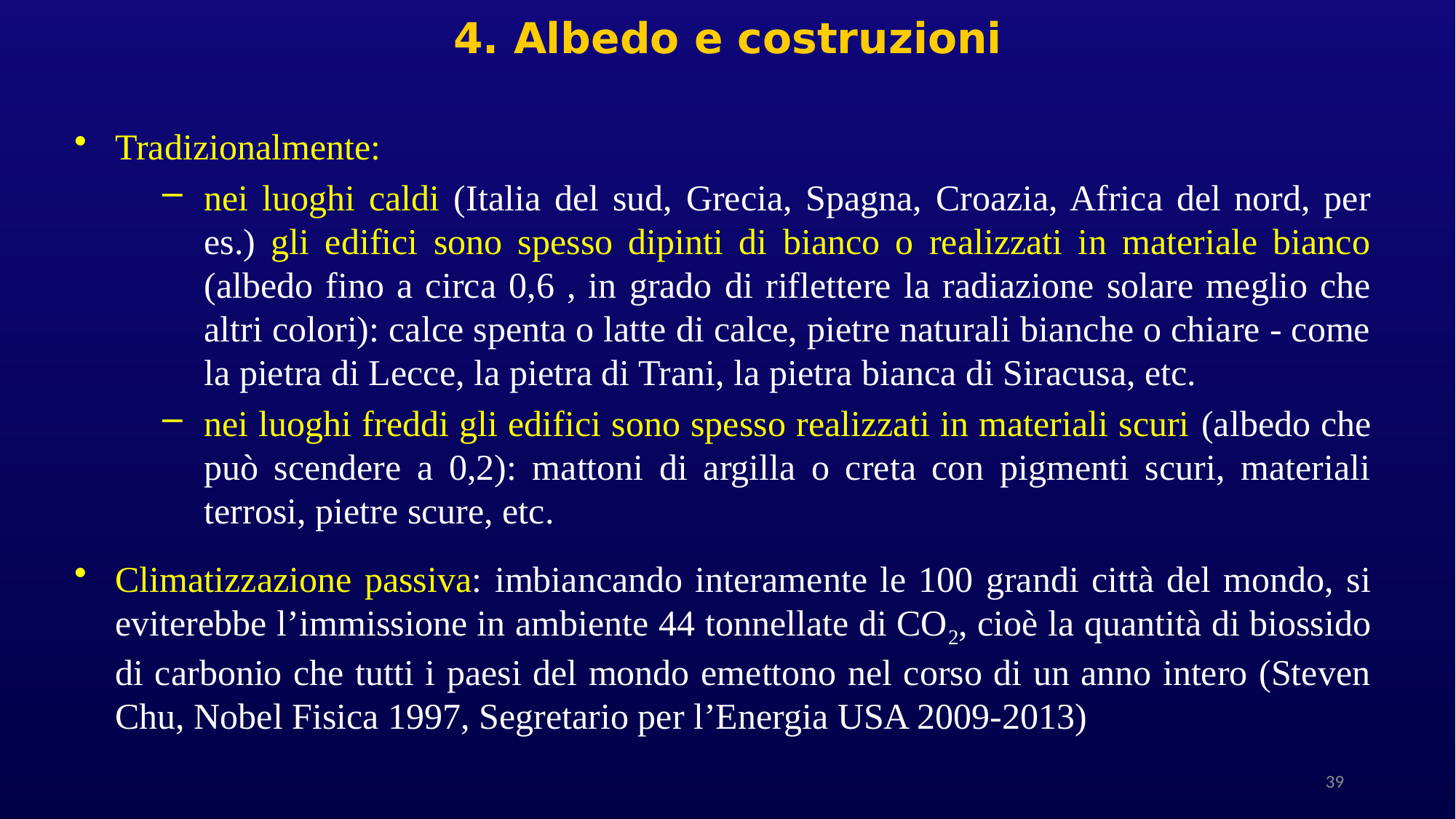

4. Albedo e costruzioni
Tradizionalmente:
nei luoghi caldi (Italia del sud, Grecia, Spagna, Croazia, Africa del nord, per es.) gli edifici sono spesso dipinti di bianco o realizzati in materiale bianco (albedo fino a circa 0,6 , in grado di riflettere la radiazione solare meglio che altri colori): calce spenta o latte di calce, pietre naturali bianche o chiare - come la pietra di Lecce, la pietra di Trani, la pietra bianca di Siracusa, etc.
nei luoghi freddi gli edifici sono spesso realizzati in materiali scuri (albedo che può scendere a 0,2): mattoni di argilla o creta con pigmenti scuri, materiali terrosi, pietre scure, etc.
Climatizzazione passiva: imbiancando interamente le 100 grandi città del mondo, si eviterebbe l’immissione in ambiente 44 tonnellate di CO2, cioè la quantità di biossido di carbonio che tutti i paesi del mondo emettono nel corso di un anno intero (Steven Chu, Nobel Fisica 1997, Segretario per l’Energia USA 2009-2013)

39